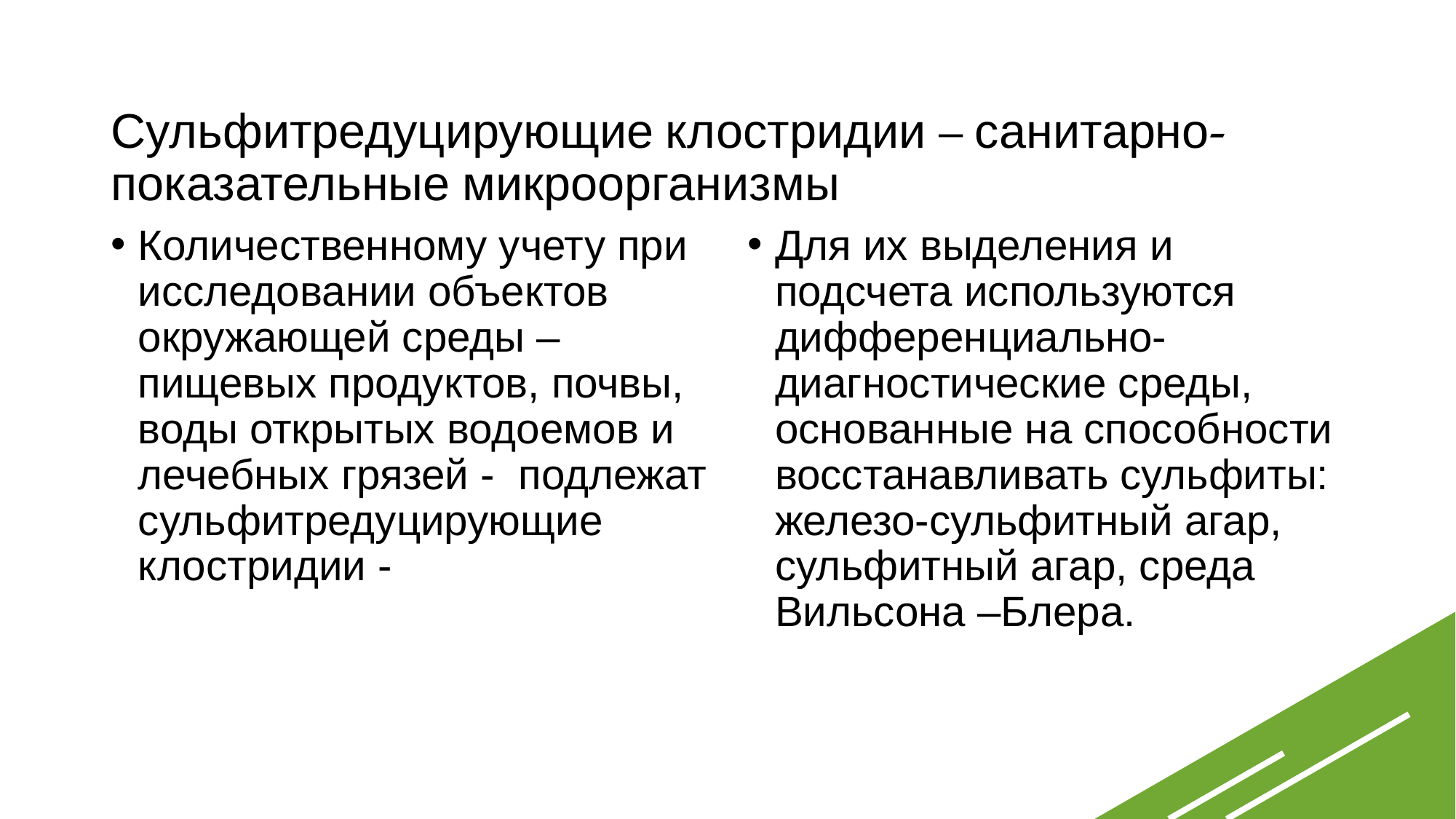

# Сульфитредуцирующие клостридии – санитарно-показательные микроорганизмы
Количественному учету при исследовании объектов окружающей среды – пищевых продуктов, почвы, воды открытых водоемов и лечебных грязей -  подлежат сульфитредуцирующие клостридии -
Для их выделения и подсчета используются дифференциально-диагностические среды, основанные на способности восстанавливать сульфиты: железо-сульфитный агар, сульфитный агар, среда Вильсона –Блера.